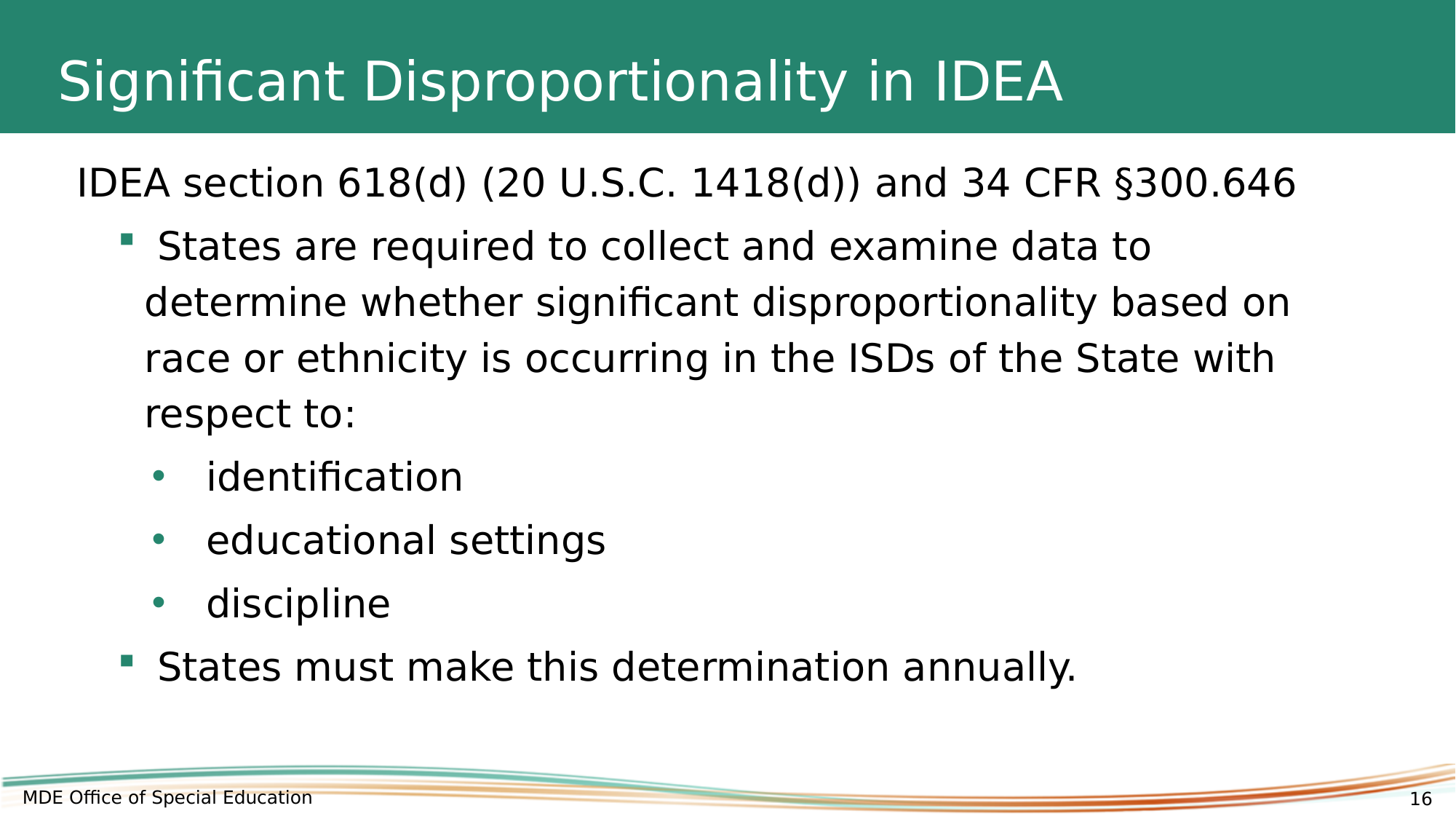

# Significant Disproportionality in IDEA
IDEA section 618(d) (20 U.S.C. 1418(d)) and 34 CFR §300.646
 States are required to collect and examine data to determine whether significant disproportionality based on race or ethnicity is occurring in the ISDs of the State with respect to:
identification
educational settings
discipline
 States must make this determination annually.
MDE Office of Special Education
16